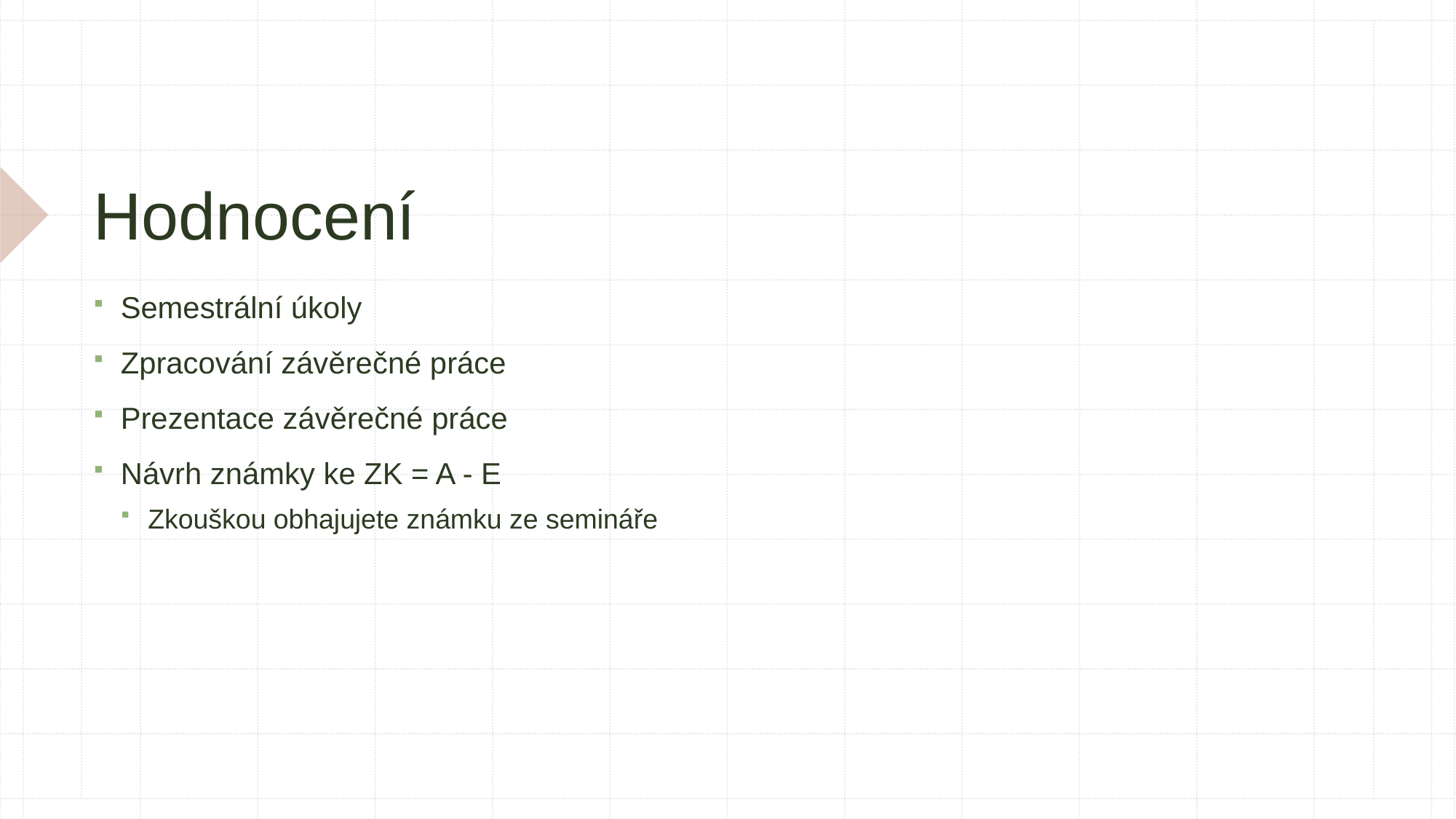

# Hodnocení
Semestrální úkoly
Zpracování závěrečné práce
Prezentace závěrečné práce
Návrh známky ke ZK = A - E
Zkouškou obhajujete známku ze semináře